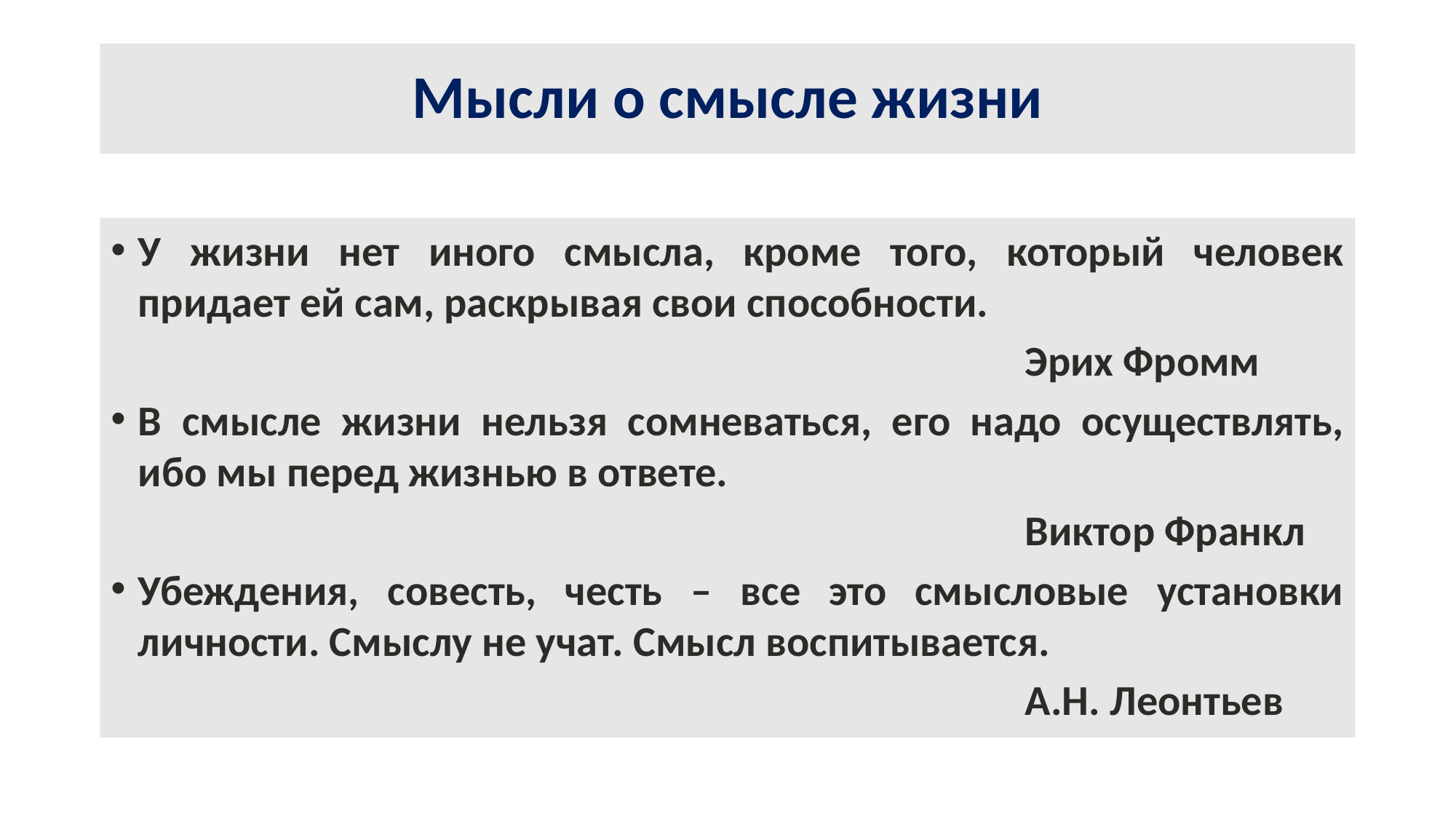

# Мысли о смысле жизни
У жизни нет иного смысла, кроме того, который человек придает ей сам, раскрывая свои способности.
									Эрих Фромм
В смысле жизни нельзя сомневаться, его надо осуществлять, ибо мы перед жизнью в ответе.
									Виктор Франкл
Убеждения, совесть, честь – все это смысловые установки личности. Смыслу не учат. Смысл воспитывается.
									А.Н. Леонтьев